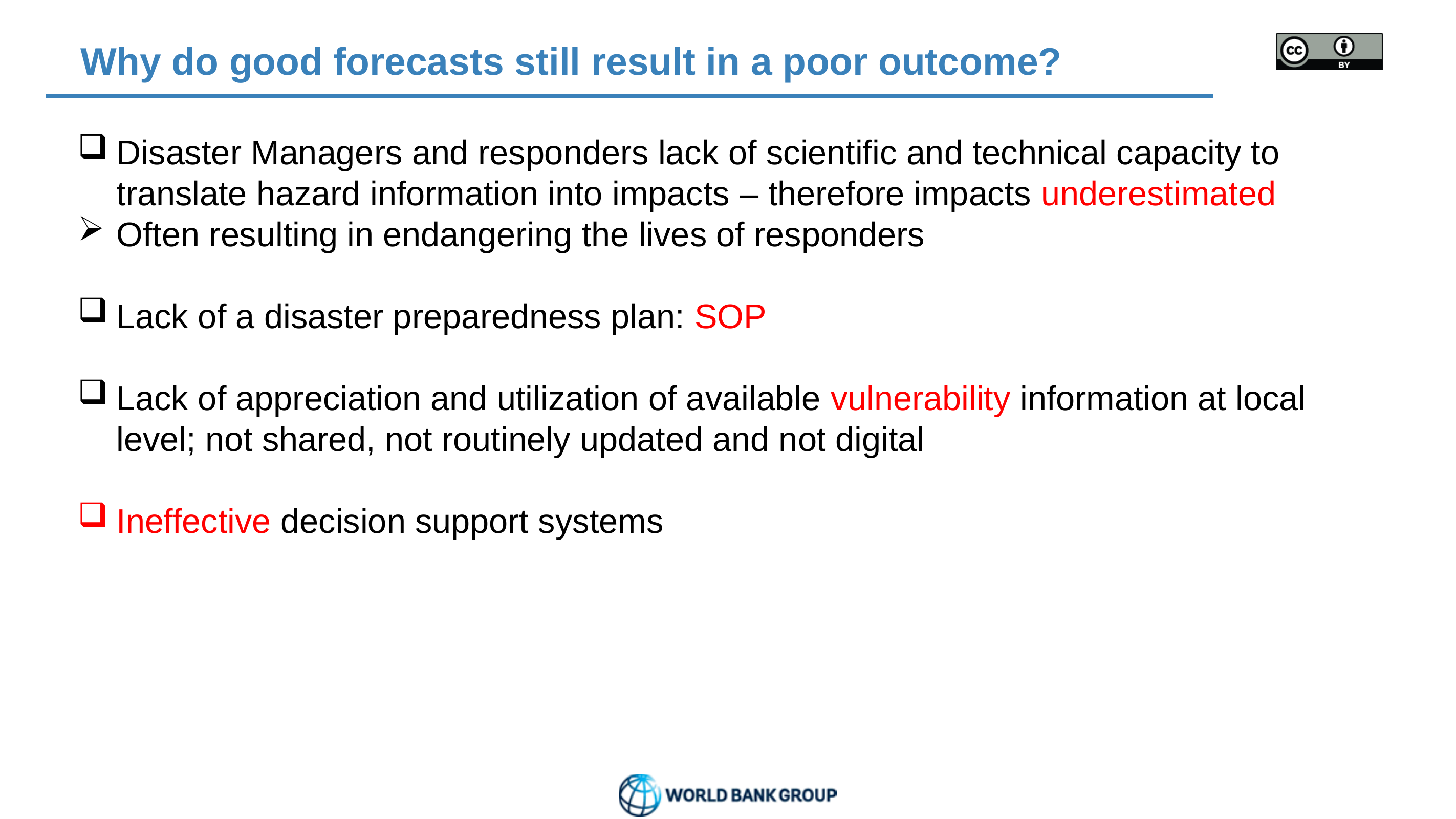

# Why do good forecasts still result in a poor outcome?
Disaster Managers and responders lack of scientific and technical capacity to translate hazard information into impacts – therefore impacts underestimated
Often resulting in endangering the lives of responders

Lack of a disaster preparedness plan: SOP

Lack of appreciation and utilization of available vulnerability information at local level; not shared, not routinely updated and not digital

Ineffective decision support systems